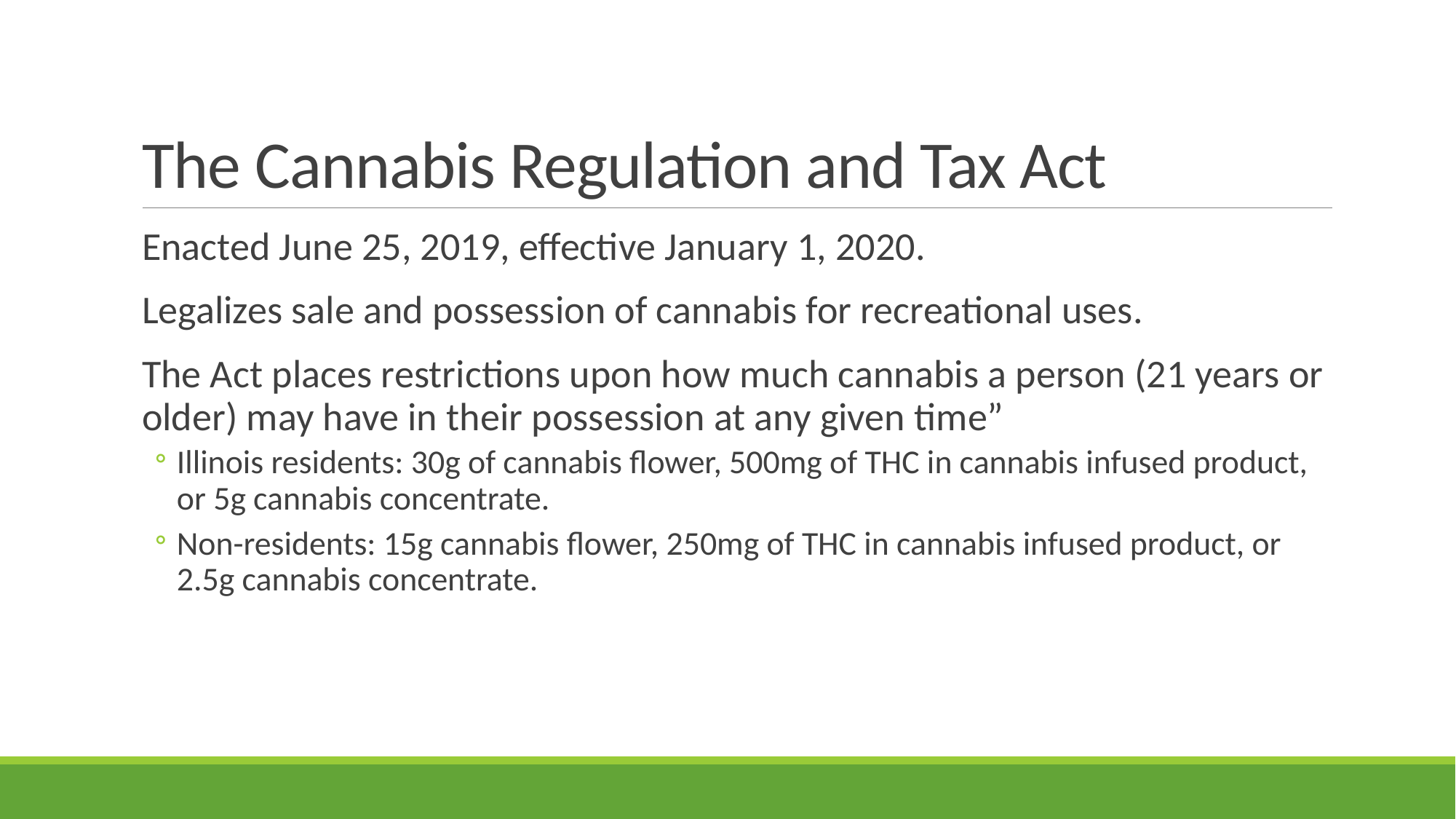

# The Cannabis Regulation and Tax Act
Enacted June 25, 2019, effective January 1, 2020.
Legalizes sale and possession of cannabis for recreational uses.
The Act places restrictions upon how much cannabis a person (21 years or older) may have in their possession at any given time”
Illinois residents: 30g of cannabis flower, 500mg of THC in cannabis infused product, or 5g cannabis concentrate.
Non-residents: 15g cannabis flower, 250mg of THC in cannabis infused product, or 2.5g cannabis concentrate.